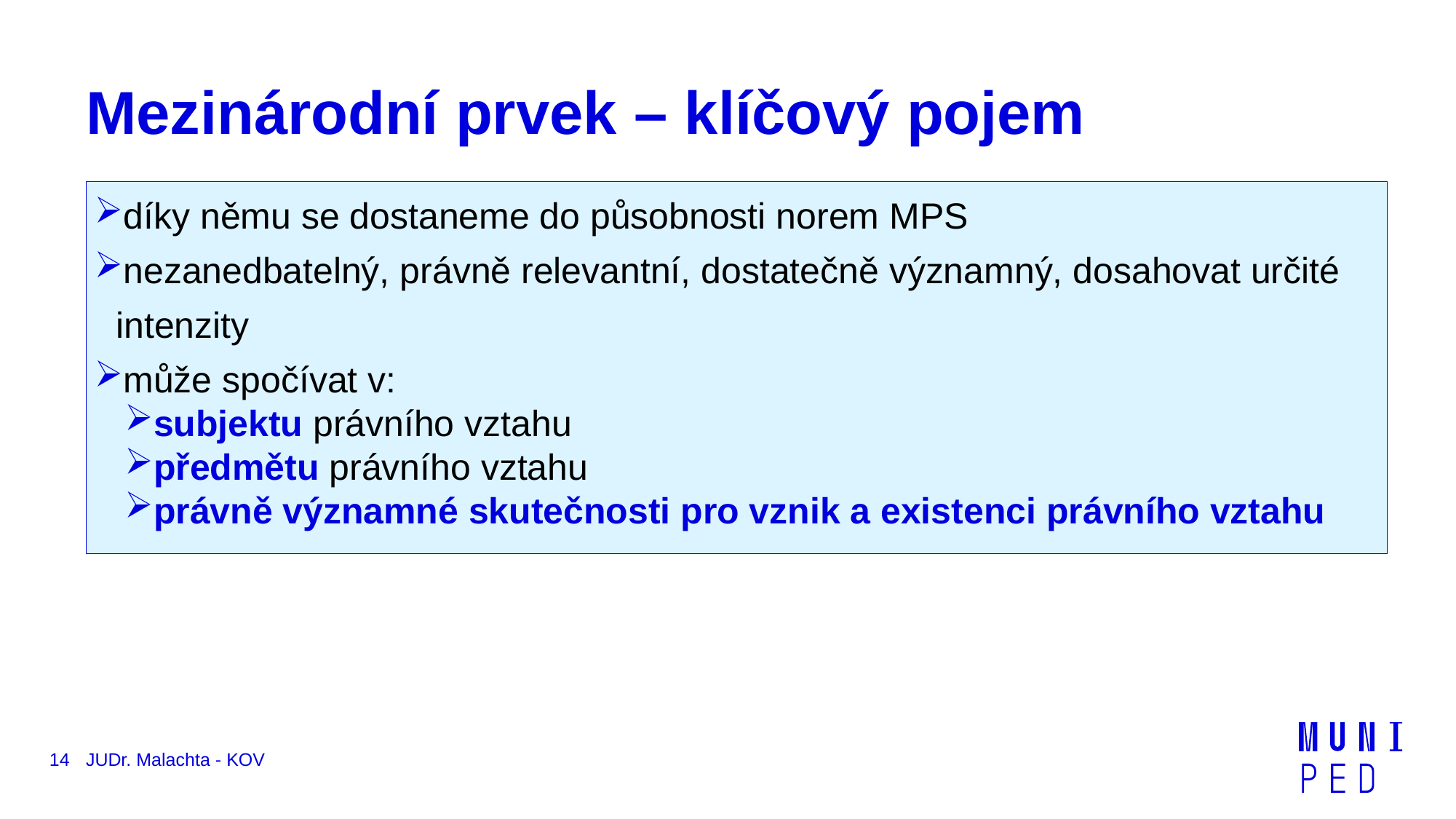

# Mezinárodní prvek – klíčový pojem
díky němu se dostaneme do působnosti norem MPS
nezanedbatelný, právně relevantní, dostatečně významný, dosahovat určité intenzity
může spočívat v:
subjektu právního vztahu
předmětu právního vztahu
právně významné skutečnosti pro vznik a existenci právního vztahu
14
JUDr. Malachta - KOV